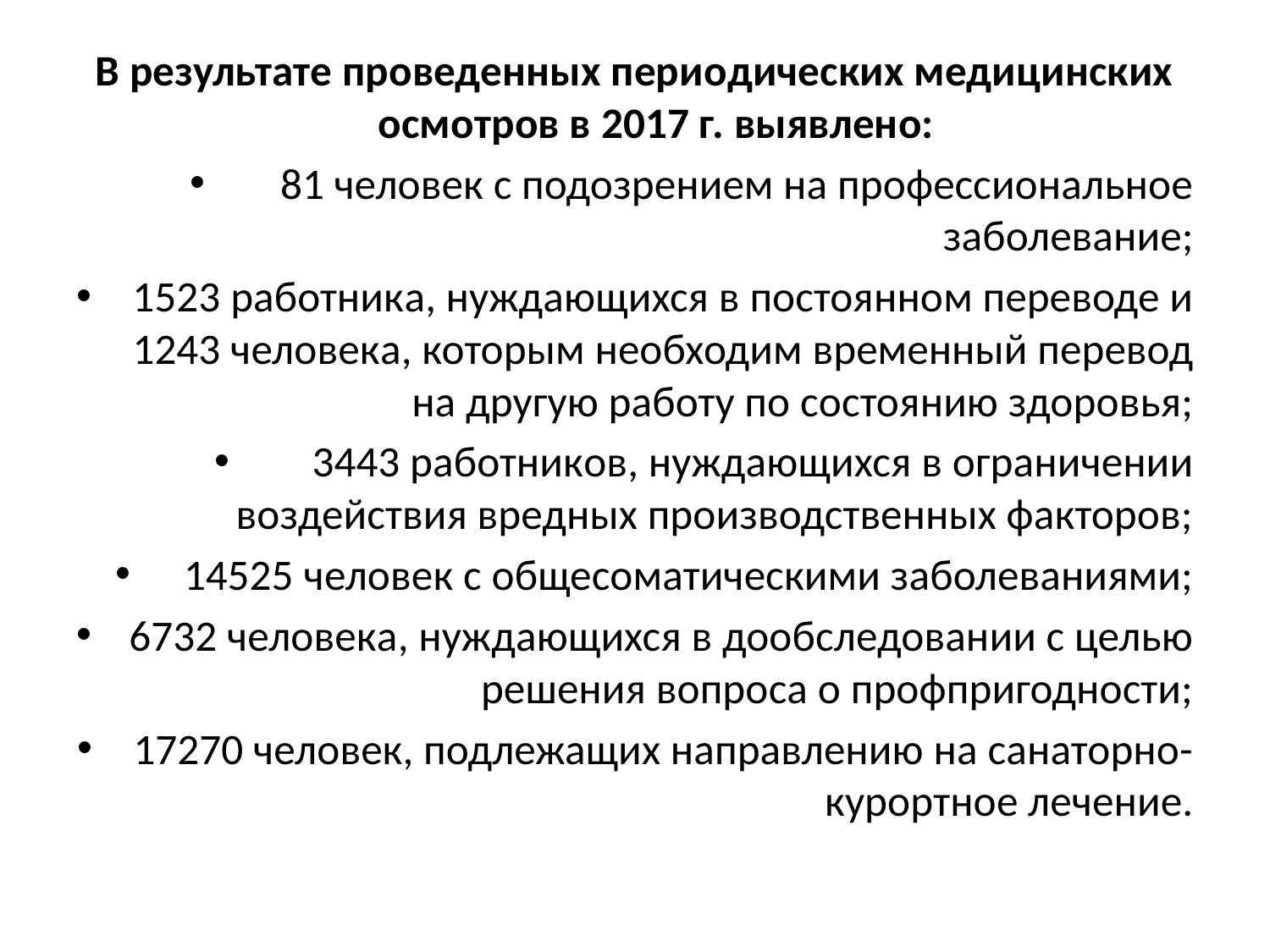

В результате проведенных периодических медицинских осмотров в 2017 г. выявлено:
81 человек с подозрением на профессиональное заболевание;
1523 работника, нуждающихся в постоянном переводе и 1243 человека, которым необходим временный перевод на другую работу по состоянию здоровья;
3443 работников, нуждающихся в ограничении воздействия вредных производственных факторов;
14525 человек с общесоматическими заболеваниями;
6732 человека, нуждающихся в дообследовании с целью решения вопроса о профпригодности;
17270 человек, подлежащих направлению на санаторно-курортное лечение.